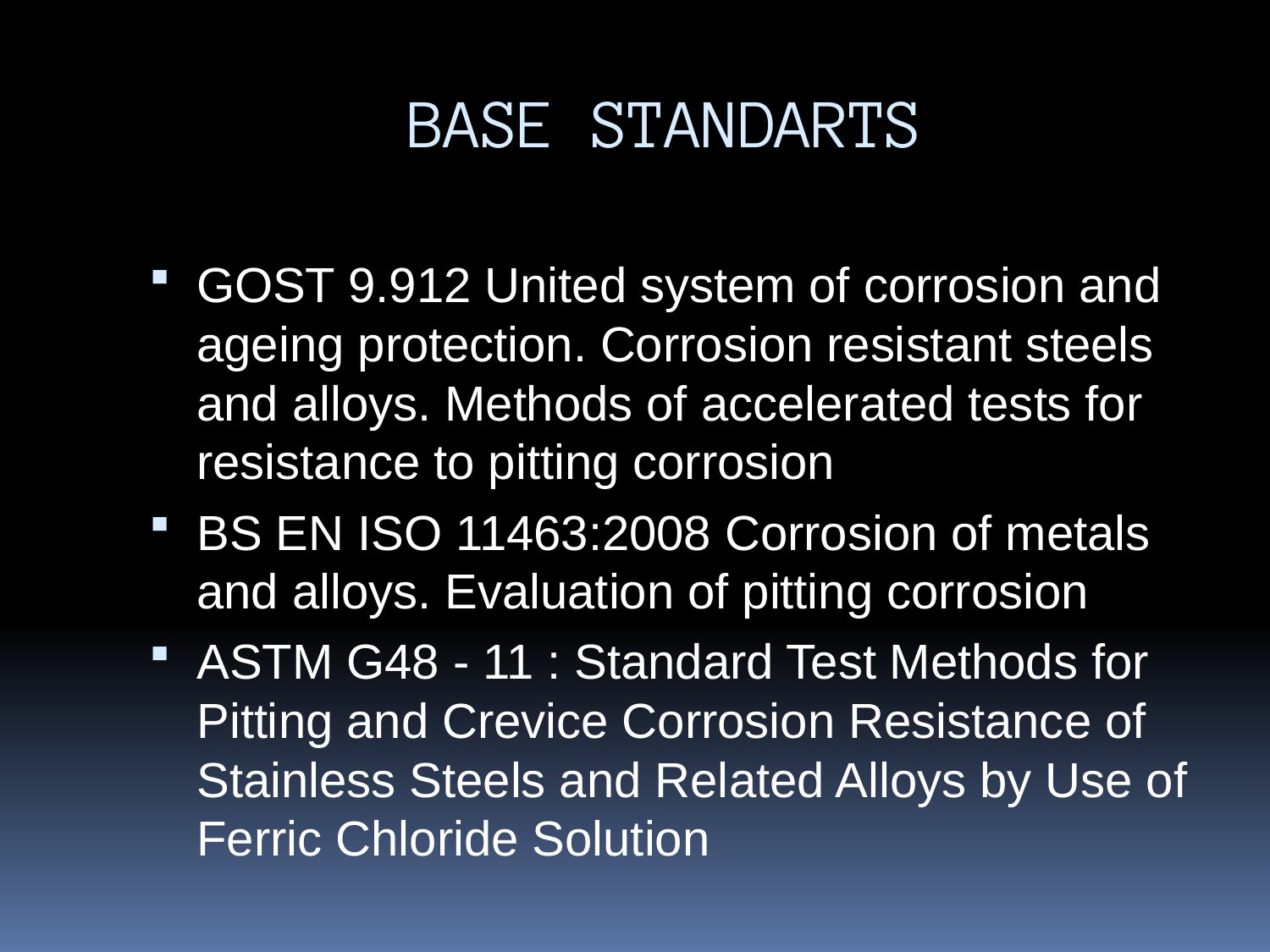

# BASE STANDARTS
GOST 9.912 United system of corrosion and ageing protection. Corrosion resistant steels and alloys. Methods of accelerated tests for resistance to pitting corrosion
BS EN ISO 11463:2008 Corrosion of metals and alloys. Evaluation of pitting corrosion
ASTM G48 - 11 : Standard Test Methods for Pitting and Crevice Corrosion Resistance of Stainless Steels and Related Alloys by Use of Ferric Chloride Solution

7